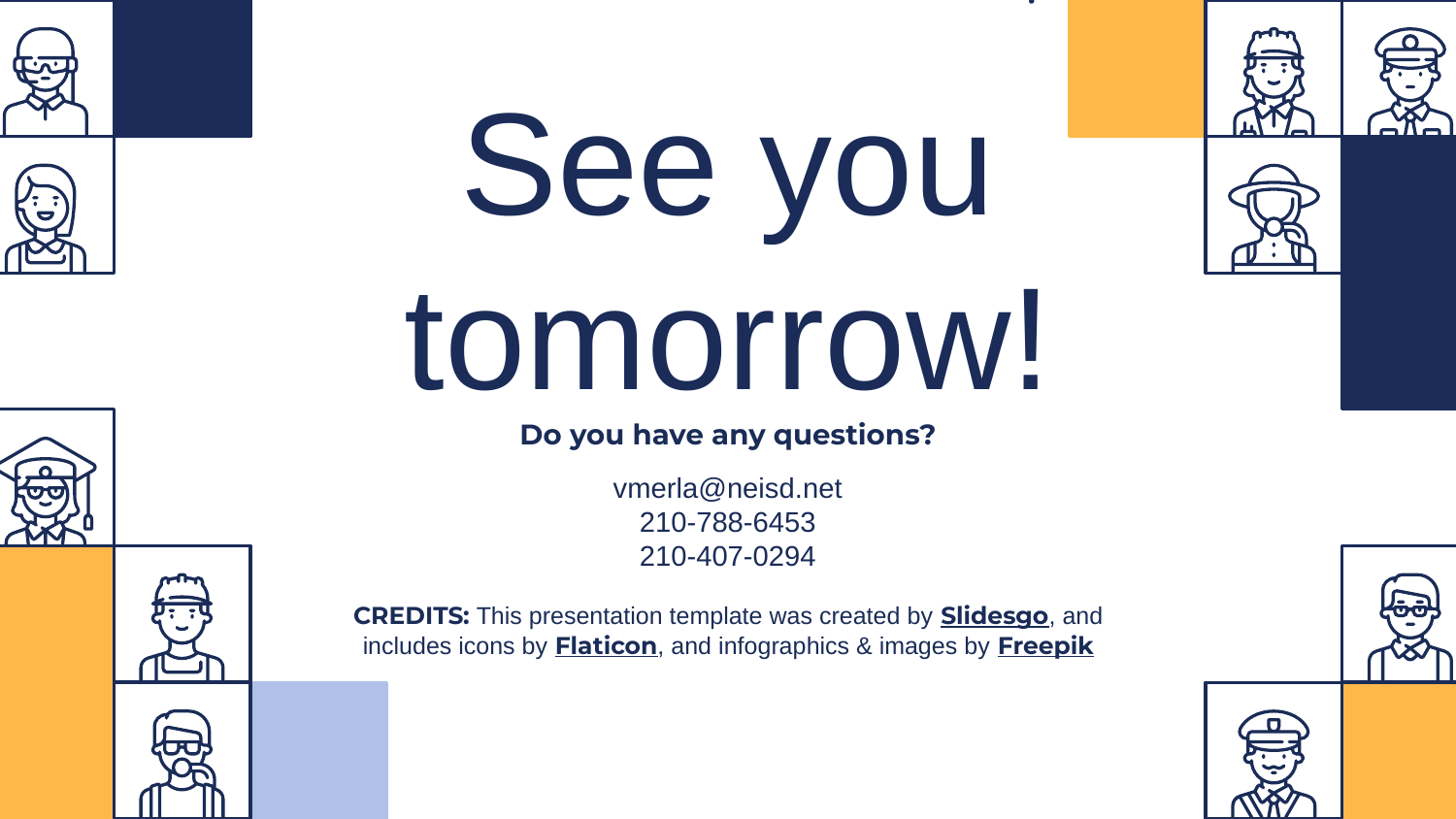

# See you tomorrow!

Do you have any questions?
vmerla@neisd.net
210-788-6453
210-407-0294